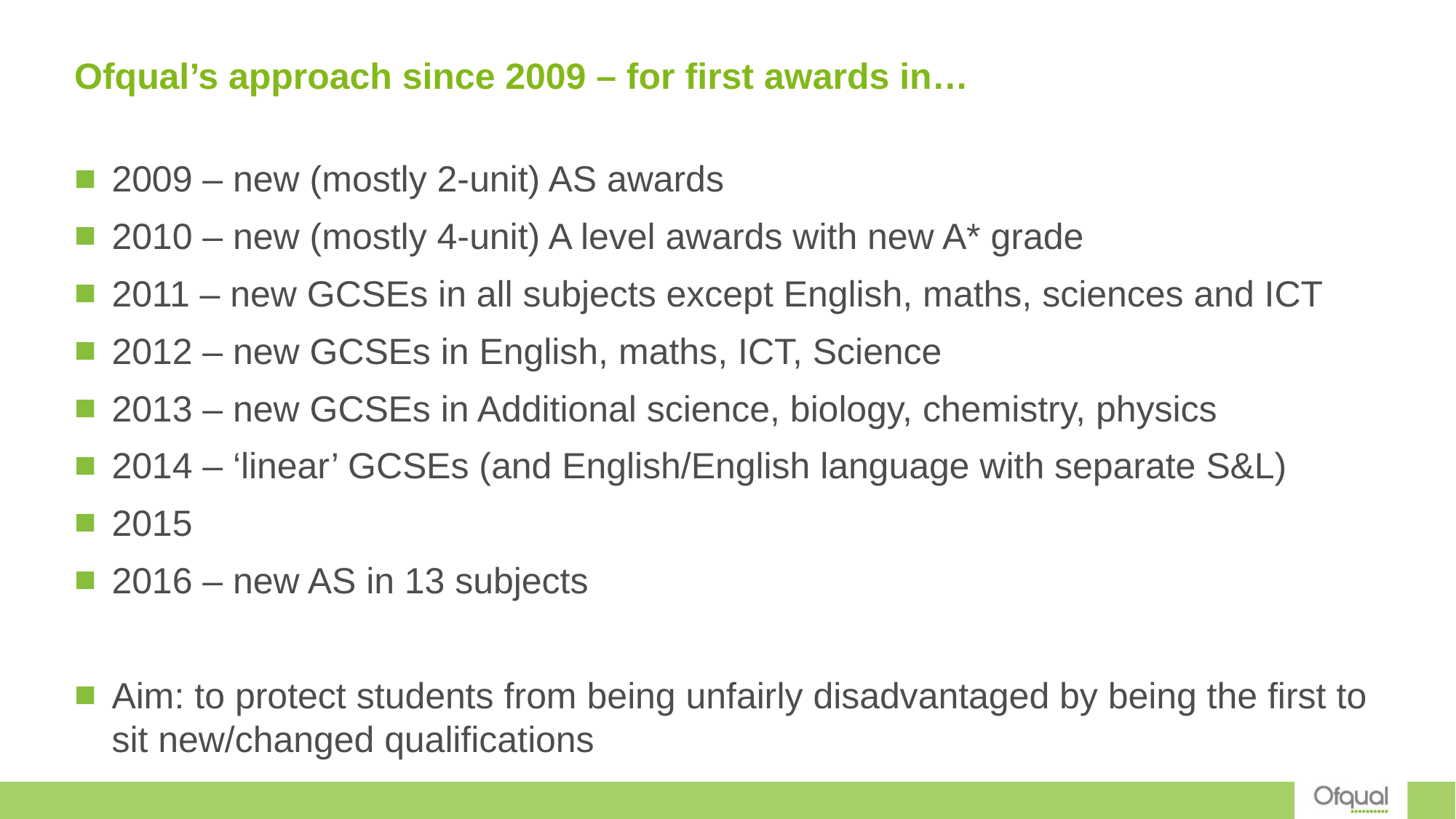

# Ofqual’s approach since 2009 – for first awards in…
2009 – new (mostly 2-unit) AS awards
2010 – new (mostly 4-unit) A level awards with new A* grade
2011 – new GCSEs in all subjects except English, maths, sciences and ICT
2012 – new GCSEs in English, maths, ICT, Science
2013 – new GCSEs in Additional science, biology, chemistry, physics
2014 – ‘linear’ GCSEs (and English/English language with separate S&L)
2015
2016 – new AS in 13 subjects

Aim: to protect students from being unfairly disadvantaged by being the first to sit new/changed qualifications